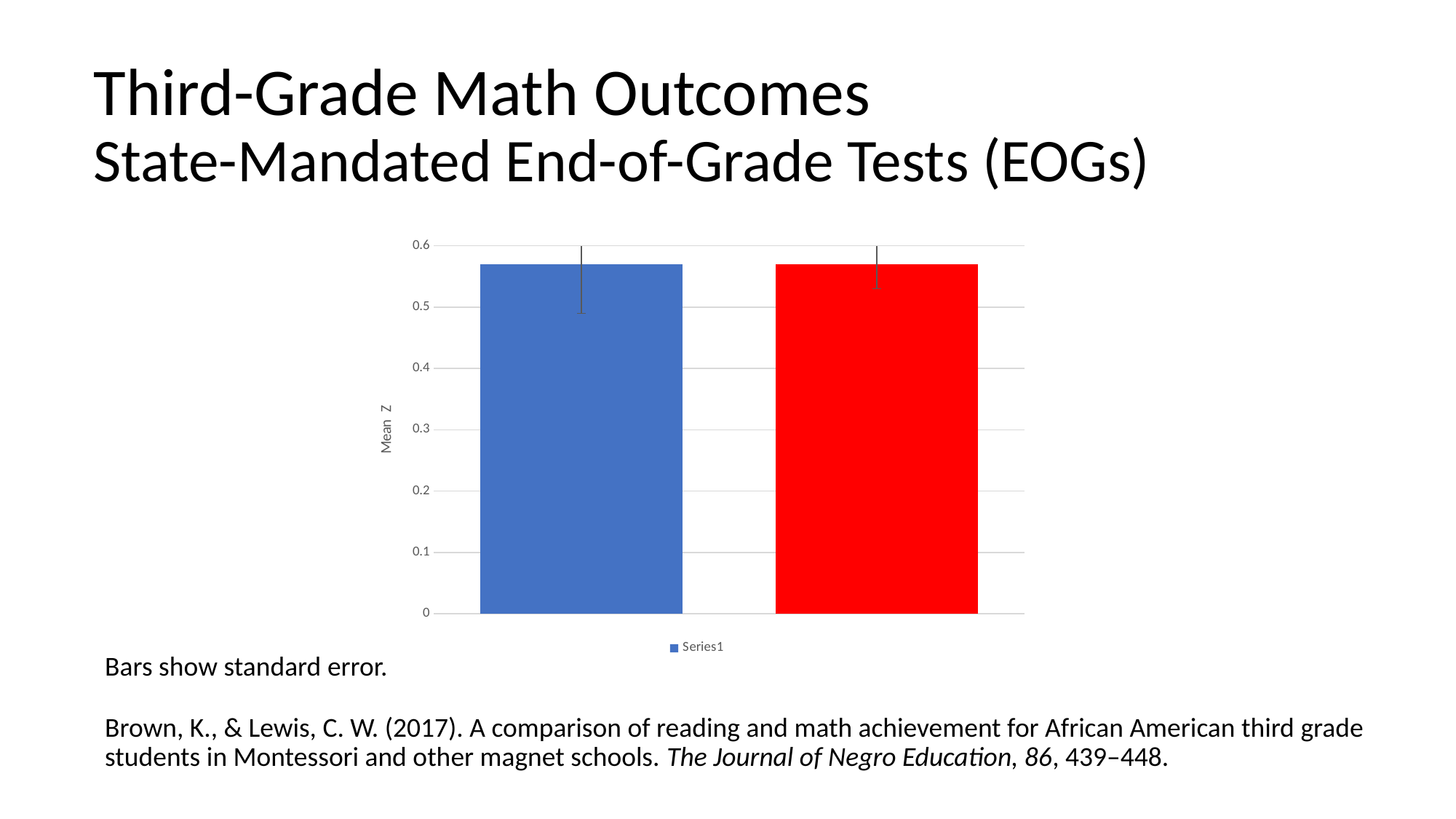

Third-Grade Math Outcomes
State-Mandated End-of-Grade Tests (EOGs)

### Chart

| Category |  |
|---|---|
| Montessori | 0.57 |
| Magnet  | 0.57 |
Bars show standard error.

Brown, K., & Lewis, C. W. (2017). A comparison of reading and math achievement for African American third grade students in Montessori and other magnet schools. The Journal of Negro Education, 86, 439–448.